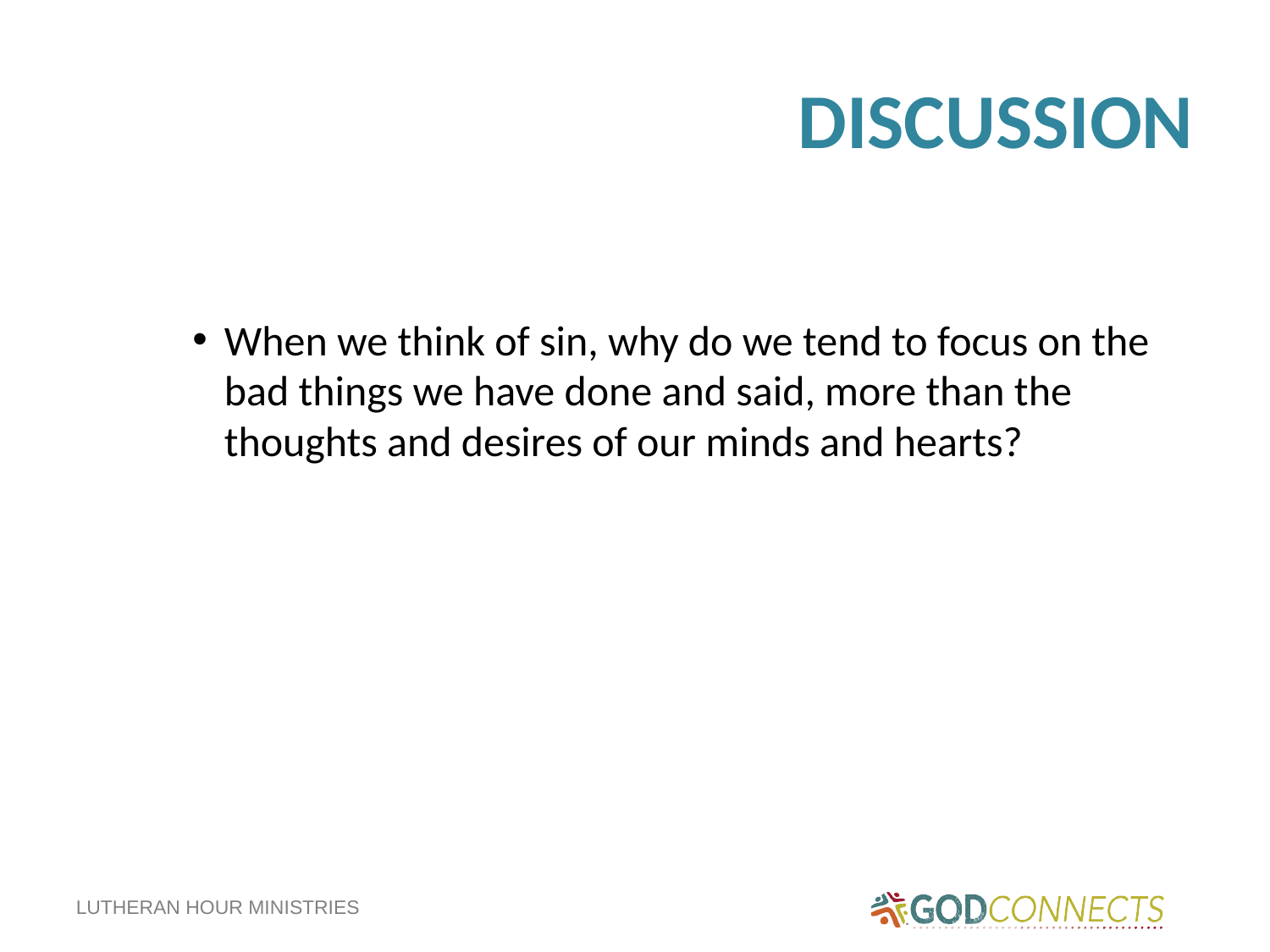

# DISCUSSION
When we think of sin, why do we tend to focus on the bad things we have done and said, more than the thoughts and desires of our minds and hearts?